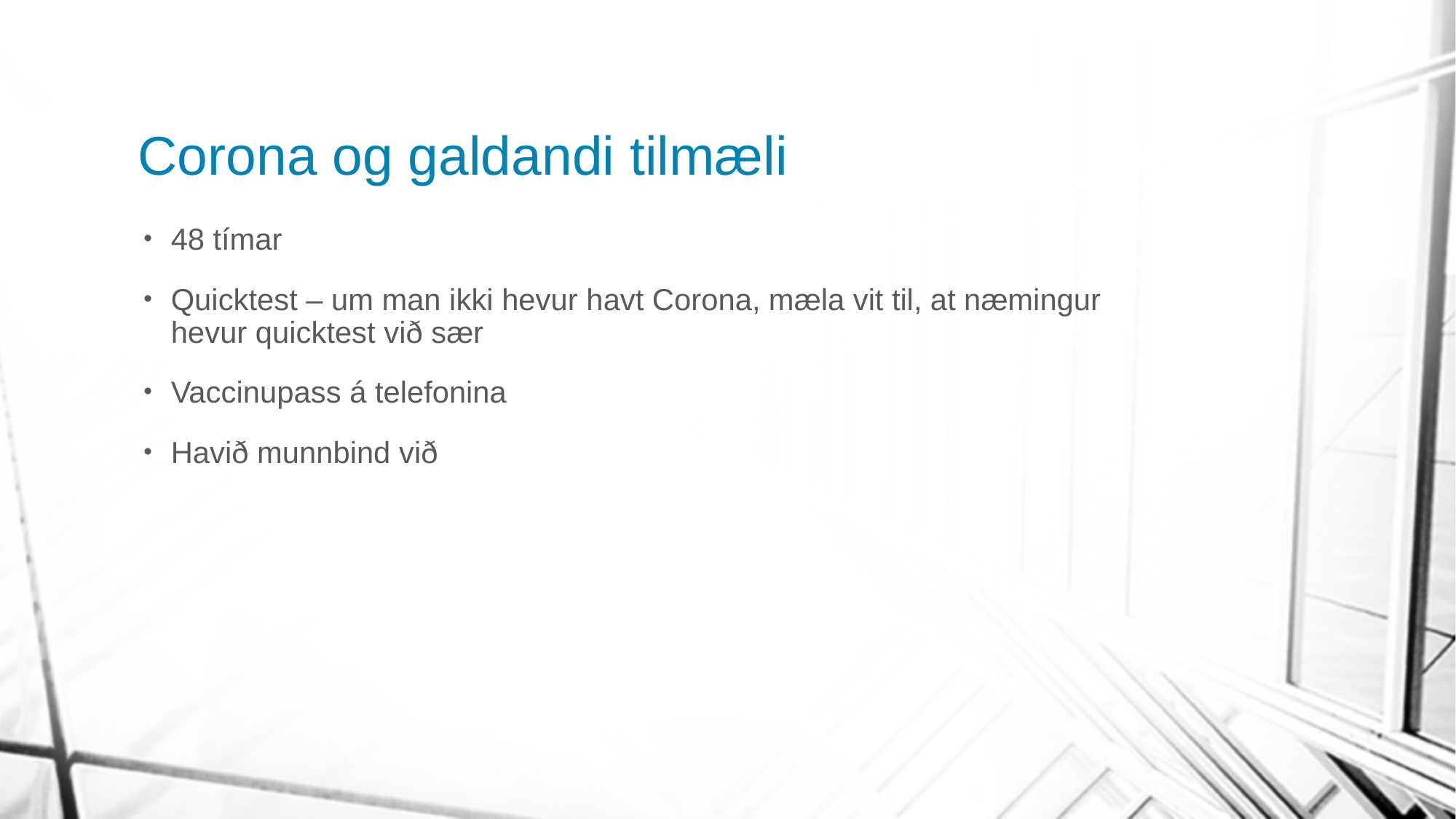

# Corona og galdandi tilmæli
48 tímar
Quicktest – um man ikki hevur havt Corona, mæla vit til, at næmingur hevur quicktest við sær
Vaccinupass á telefonina
Havið munnbind við